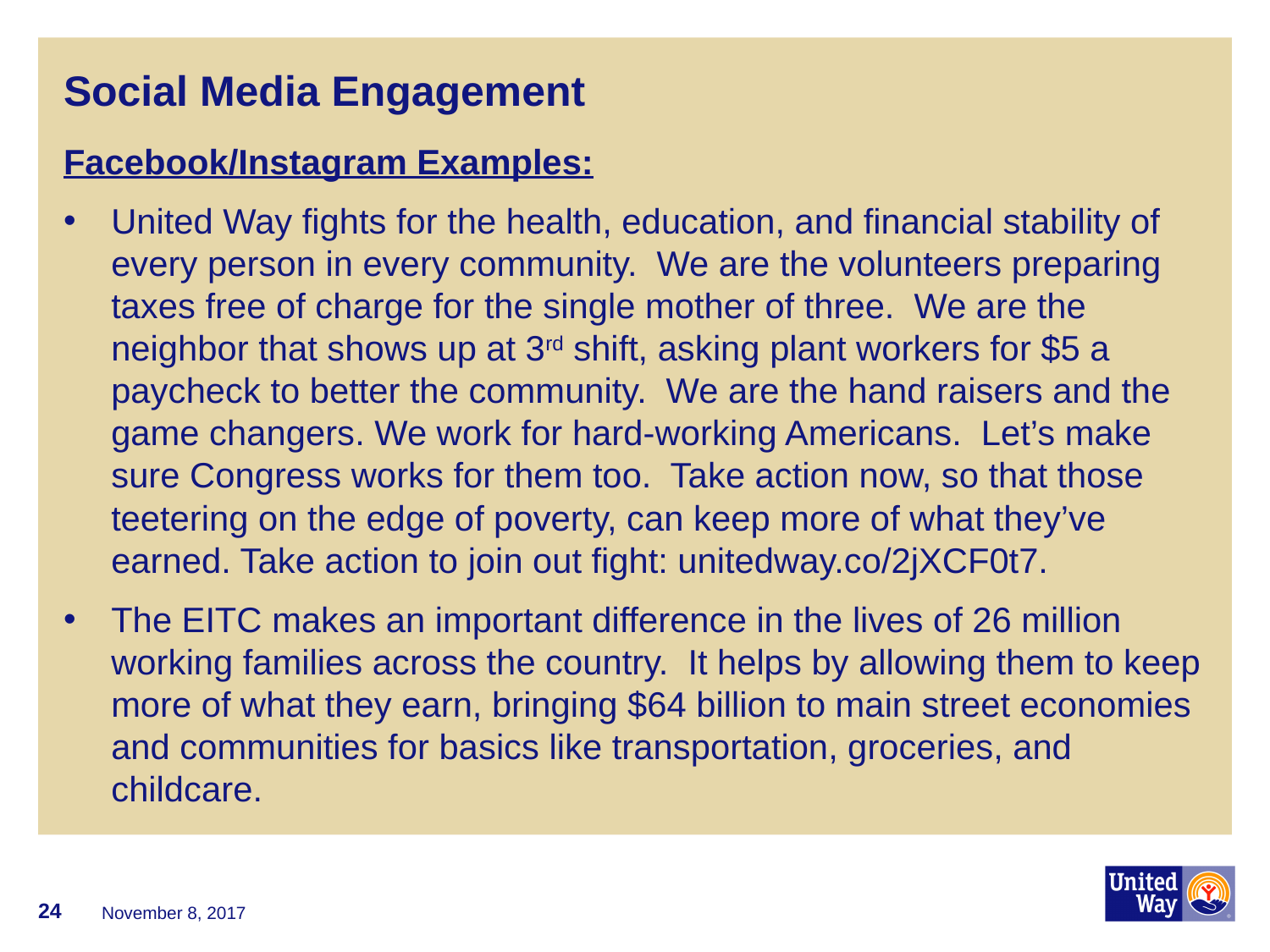

# Social Media Engagement
Facebook/Instagram Examples:
United Way fights for the health, education, and financial stability of every person in every community.  We are the volunteers preparing taxes free of charge for the single mother of three.  We are the neighbor that shows up at 3rd shift, asking plant workers for $5 a paycheck to better the community.  We are the hand raisers and the game changers. We work for hard-working Americans.  Let’s make sure Congress works for them too.  Take action now, so that those teetering on the edge of poverty, can keep more of what they’ve earned. Take action to join out fight: unitedway.co/2jXCF0t7.
The EITC makes an important difference in the lives of 26 million working families across the country.  It helps by allowing them to keep more of what they earn, bringing $64 billion to main street economies and communities for basics like transportation, groceries, and childcare.
24
November 8, 2017